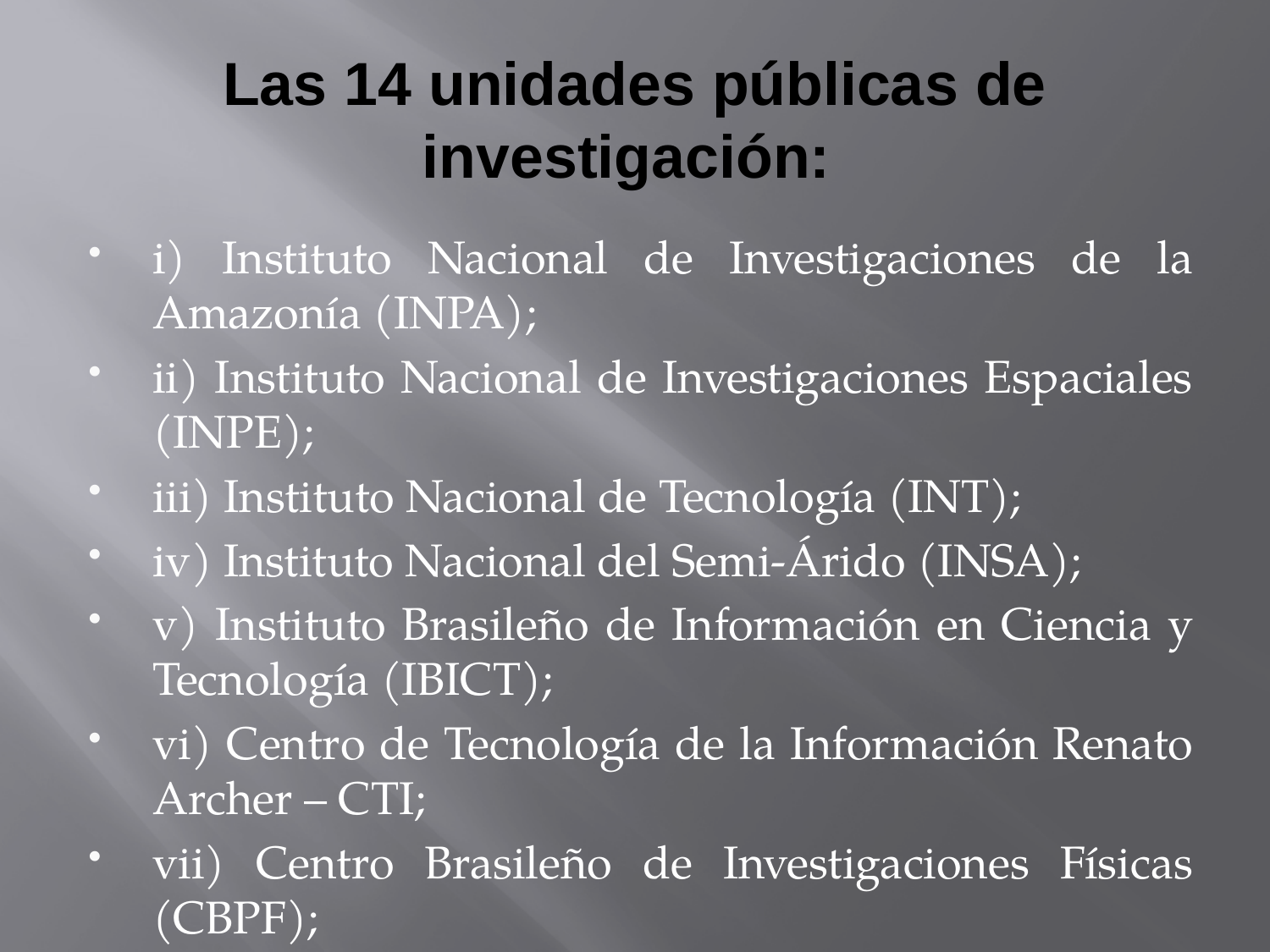

# Las 14 unidades públicas de investigación:
i) Instituto Nacional de Investigaciones de la Amazonía (INPA);
ii) Instituto Nacional de Investigaciones Espaciales (INPE);
iii) Instituto Nacional de Tecnología (INT);
iv) Instituto Nacional del Semi-Árido (INSA);
v) Instituto Brasileño de Información en Ciencia y Tecnología (IBICT);
vi) Centro de Tecnología de la Información Renato Archer – CTI;
vii) Centro Brasileño de Investigaciones Físicas (CBPF);